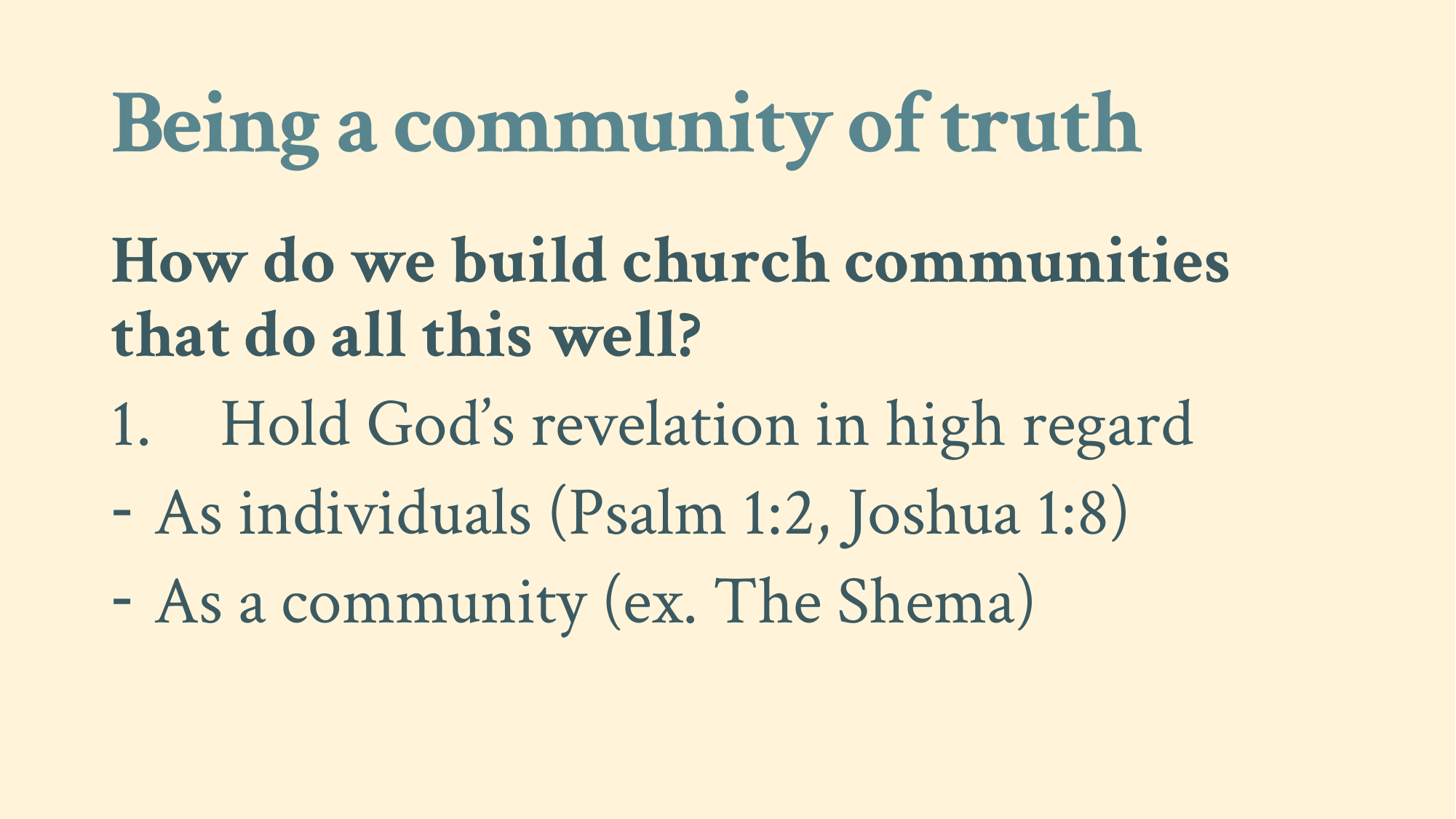

# Being a community of truth
How do we build church communities that do all this well?
Hold God’s revelation in high regard
 As individuals (Psalm 1:2, Joshua 1:8)
 As a community (ex. The Shema)